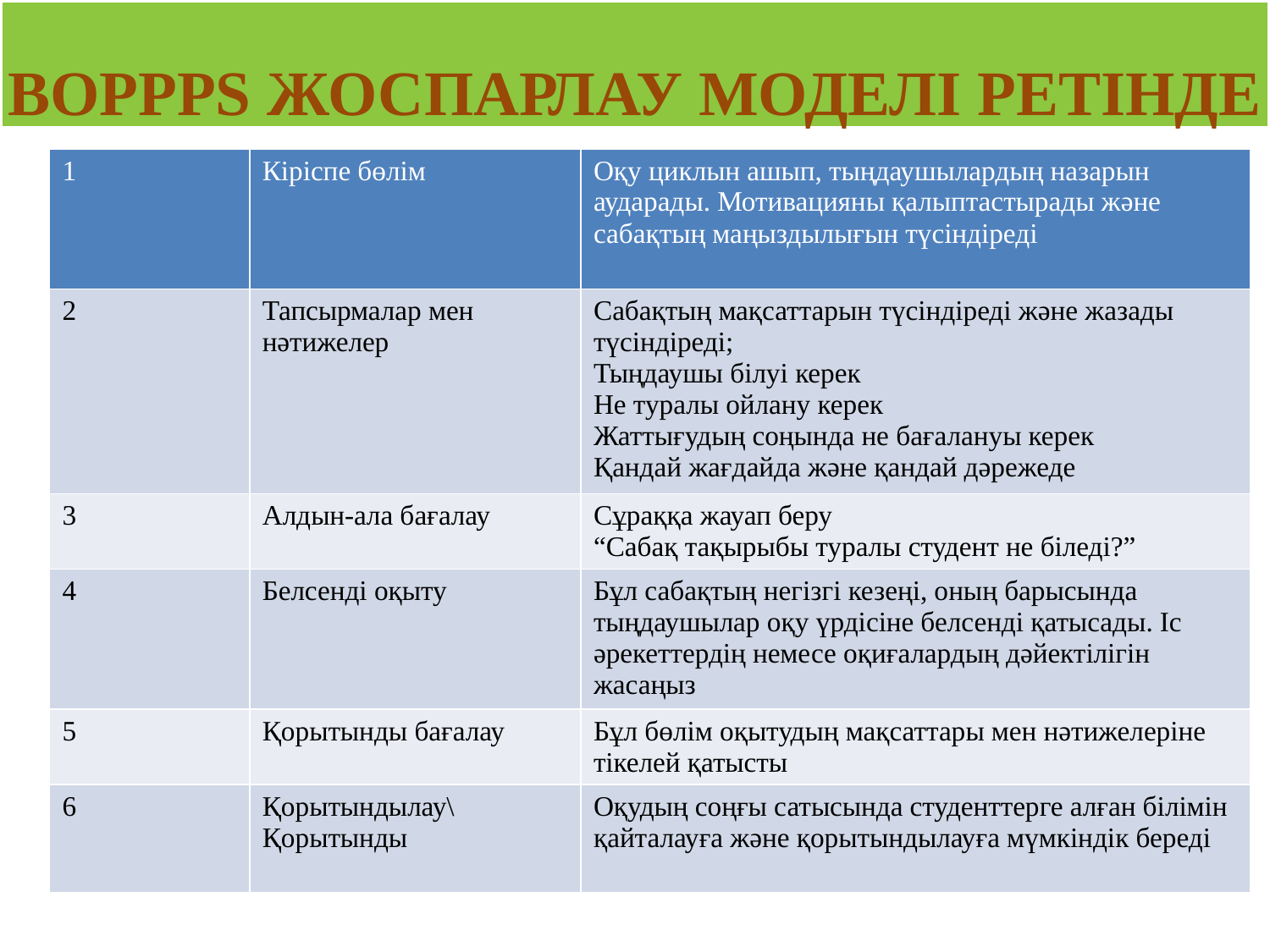

# BOPPPS жоспарлау моделі ретінде
| 1 | Кіріспе бөлім | Оқу циклын ашып, тыңдаушылардың назарын аударады. Мотивацияны қалыптастырады және сабақтың маңыздылығын түсіндіреді |
| --- | --- | --- |
| 2 | Тапсырмалар мен нәтижелер | Сабақтың мақсаттарын түсіндіреді және жазады түсіндіреді; Тыңдаушы білуі керек Не туралы ойлану керек Жаттығудың соңында не бағалануы керек Қандай жағдайда және қандай дәрежеде |
| 3 | Алдын-ала бағалау | Сұраққа жауап беру “Сабақ тақырыбы туралы студент не біледі?” |
| 4 | Белсенді оқыту | Бұл сабақтың негізгі кезеңі, оның барысында тыңдаушылар оқу үрдісіне белсенді қатысады. Іс әрекеттердің немесе оқиғалардың дәйектілігін жасаңыз |
| 5 | Қорытынды бағалау | Бұл бөлім оқытудың мақсаттары мен нәтижелеріне тікелей қатысты |
| 6 | Қорытындылау\Қорытынды | Оқудың соңғы сатысында студенттерге алған білімін қайталауға және қорытындылауға мүмкіндік береді |